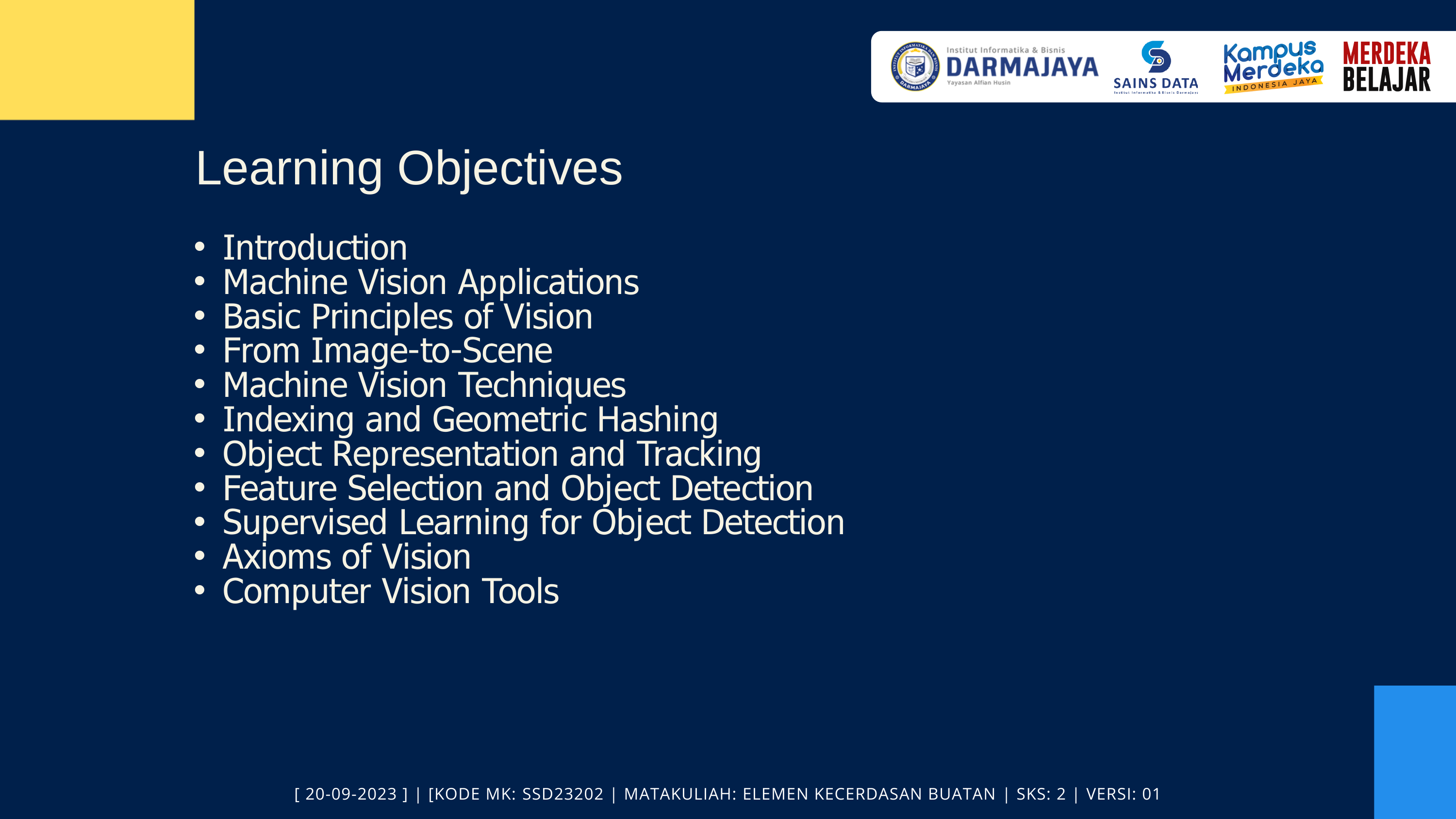

Learning Objectives
Introduction
Machine Vision Applications
Basic Principles of Vision
From Image-to-Scene
Machine Vision Techniques
Indexing and Geometric Hashing
Object Representation and Tracking
Feature Selection and Object Detection
Supervised Learning for Object Detection
Axioms of Vision
Computer Vision Tools

[ 20-09-2023 ] | [KODE MK: SSD23202 | MATAKULIAH: ELEMEN KECERDASAN BUATAN | SKS: 2 | VERSI: 01